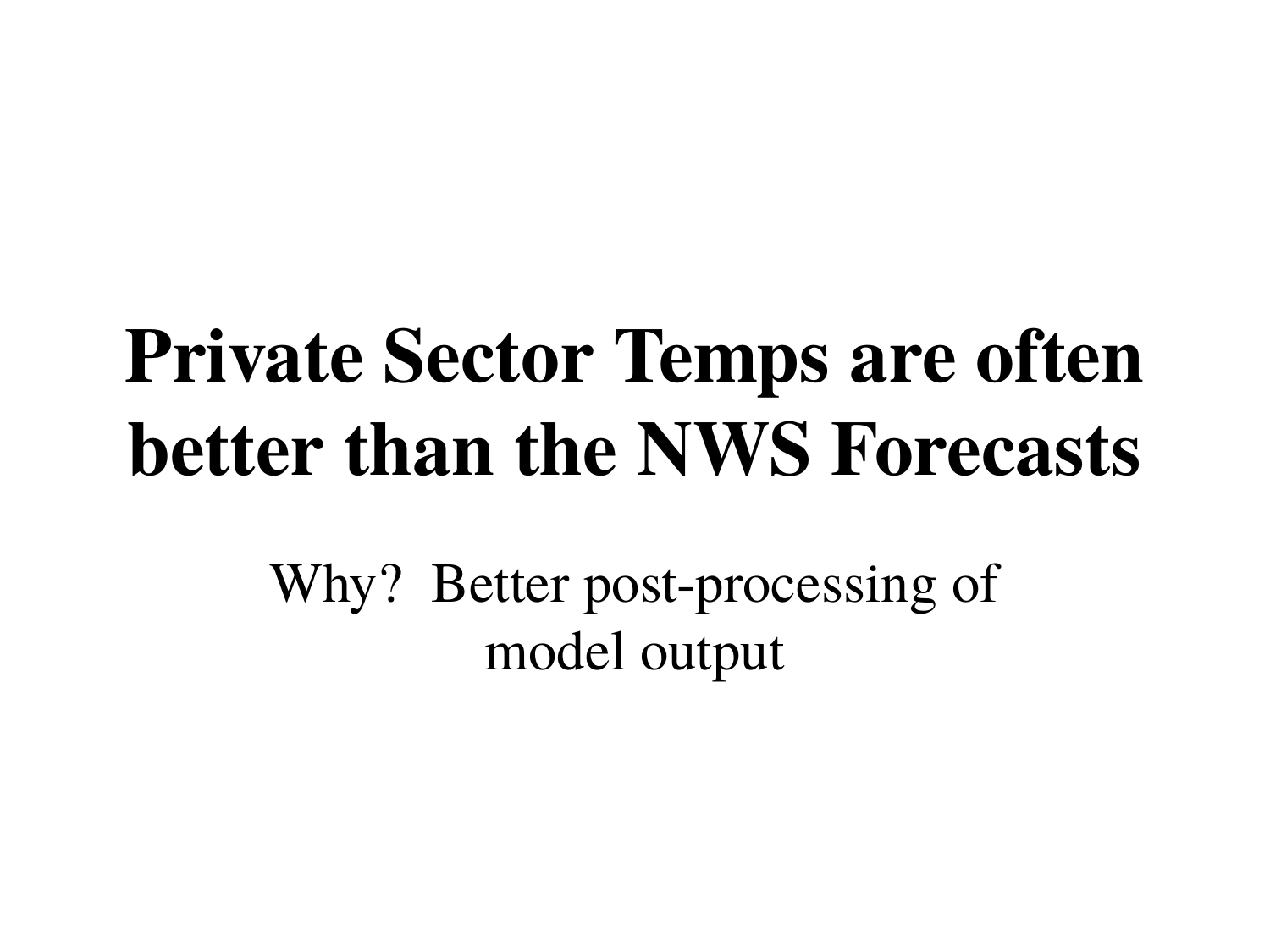

# Private Sector Temps are often better than the NWS Forecasts
Why?  Better post-processing of model output